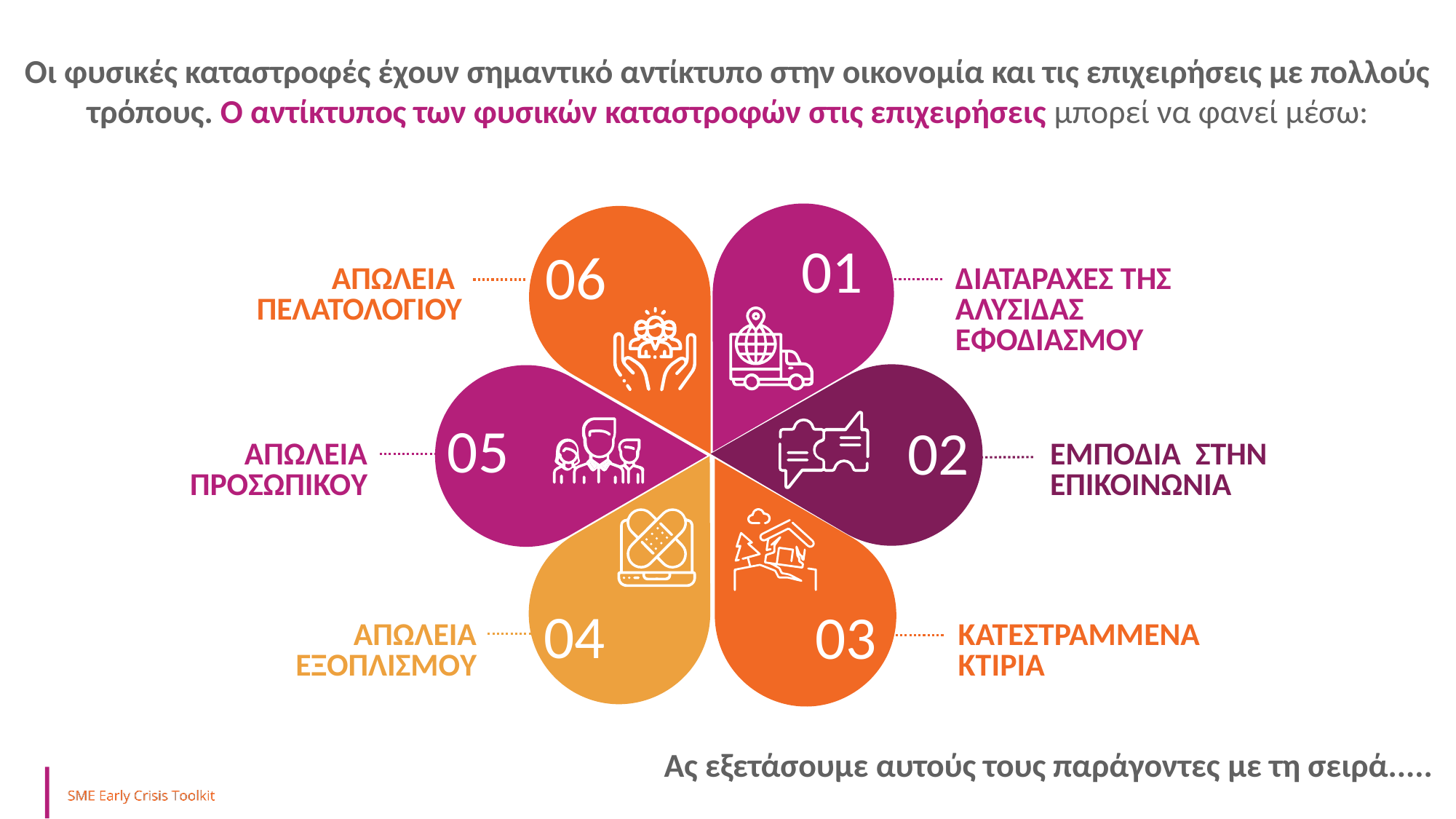

Οι φυσικές καταστροφές έχουν σημαντικό αντίκτυπο στην οικονομία και τις επιχειρήσεις με πολλούς τρόπους. Ο αντίκτυπος των φυσικών καταστροφών στις επιχειρήσεις μπορεί να φανεί μέσω:

01
06
ΑΠΩΛΕΙΑ
ΠΕΛΑΤΟΛΟΓΙΟΥ
ΔΙΑΤΑΡΑΧΕΣ ΤΗΣ ΑΛΥΣΙΔΑΣ ΕΦΟΔΙΑΣΜΟΎ

05

02
ΑΠΩΛΕΙΑ ΠΡΟΣΩΠΙΚΟΥ
ΕΜΠΟΔΙΑ  ΣΤΗΝ ΕΠΙΚΟΙΝΩΝΙΑ

04
03
ΑΠΩΛΕΙΑ ΕΞΟΠΛΙΣΜΟΥ
ΚΑΤΕΣΤΡΑΜΜΕΝΑ ΚΤΙΡΙΑ
Ας εξετάσουμε αυτούς τους παράγοντες με τη σειρά.....